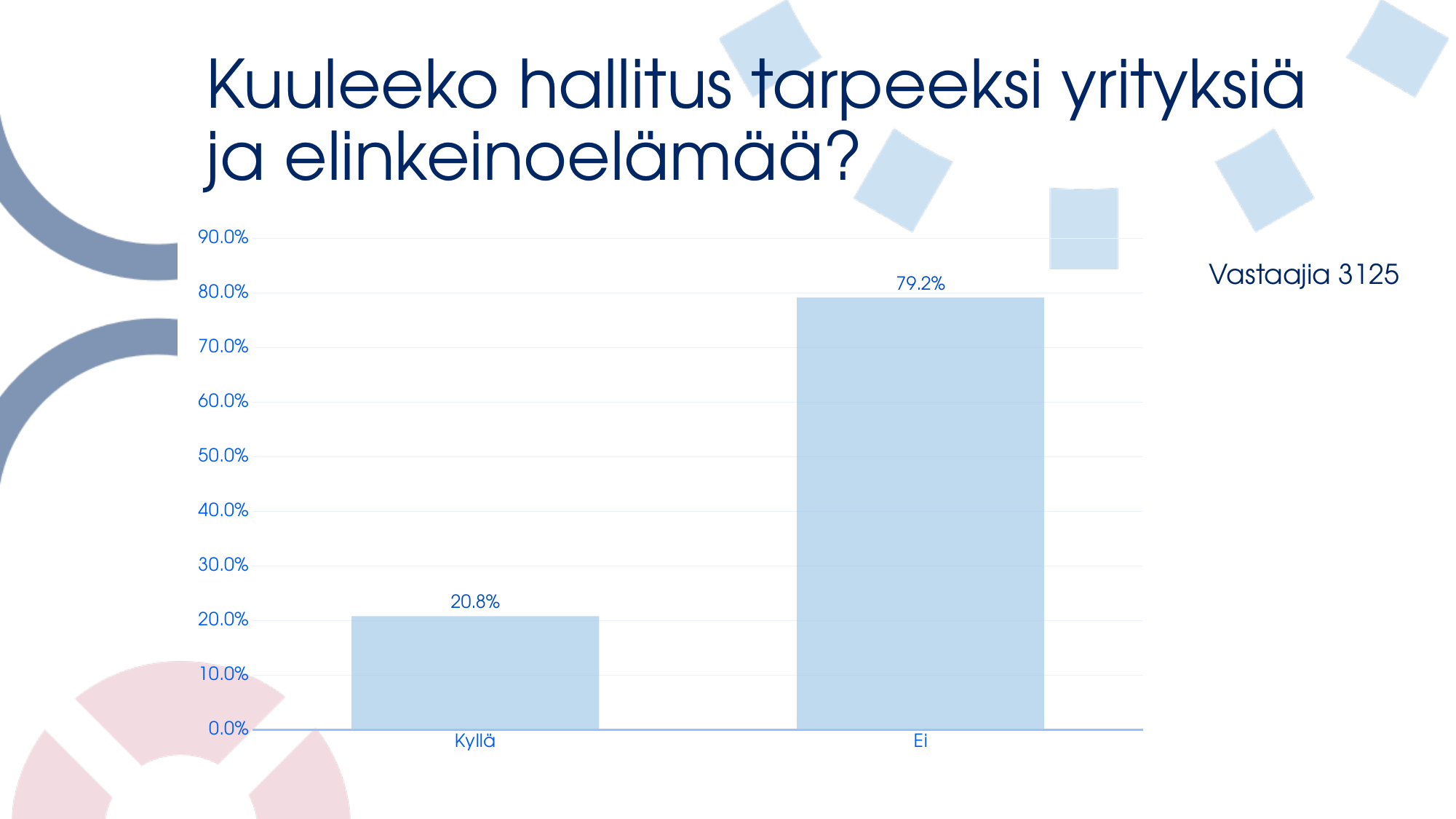

# Kuuleeko hallitus tarpeeksi yrityksiä ja elinkeinoelämää?

### Chart

| Category | Sarja 1 |
|---|---|
| Kyllä | 0.208 |
| Ei | 0.792 |
Vastaajia 3125